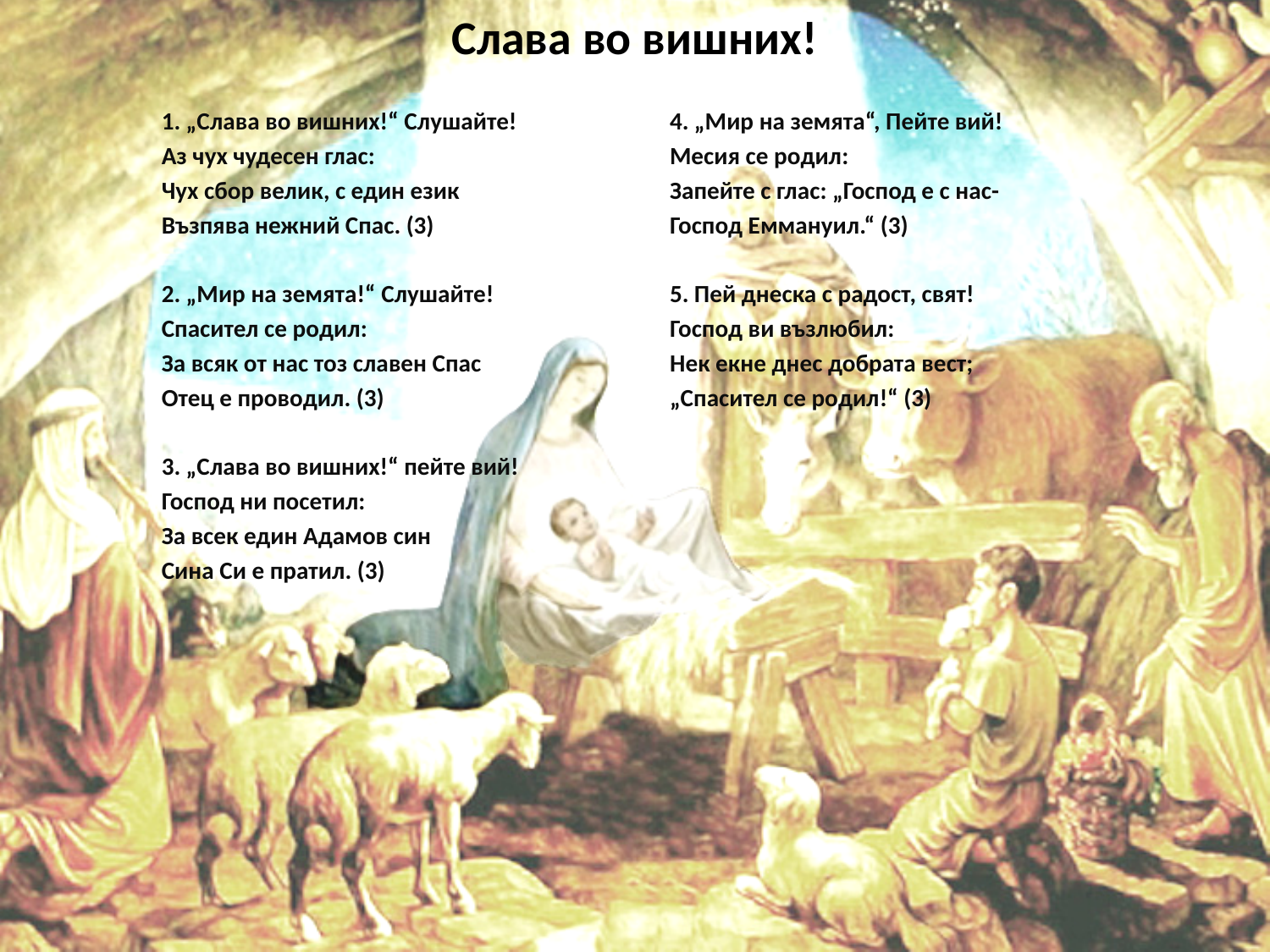

# Слава во вишних!
1. „Слава во вишних!“ Слушайте!
Аз чух чудесен глас:
Чух сбор велик, с един език
Възпява нежний Спас. (3)

2. „Мир на земята!“ Слушайте!
Спасител се родил:
За всяк от нас тоз славен Спас
Отец е проводил. (3)

3. „Слава во вишних!“ пейте вий!
Господ ни посетил:
За всек един Адамов син
Сина Си е пратил. (3)
4. „Мир на земята“, Пейте вий!
Месия се родил:
Запейте с глас: „Господ е с нас-
Господ Еммануил.“ (3)

5. Пей днеска с радост, свят!
Господ ви възлюбил:
Нек екне днес добрата вест;
„Спасител се родил!“ (3)